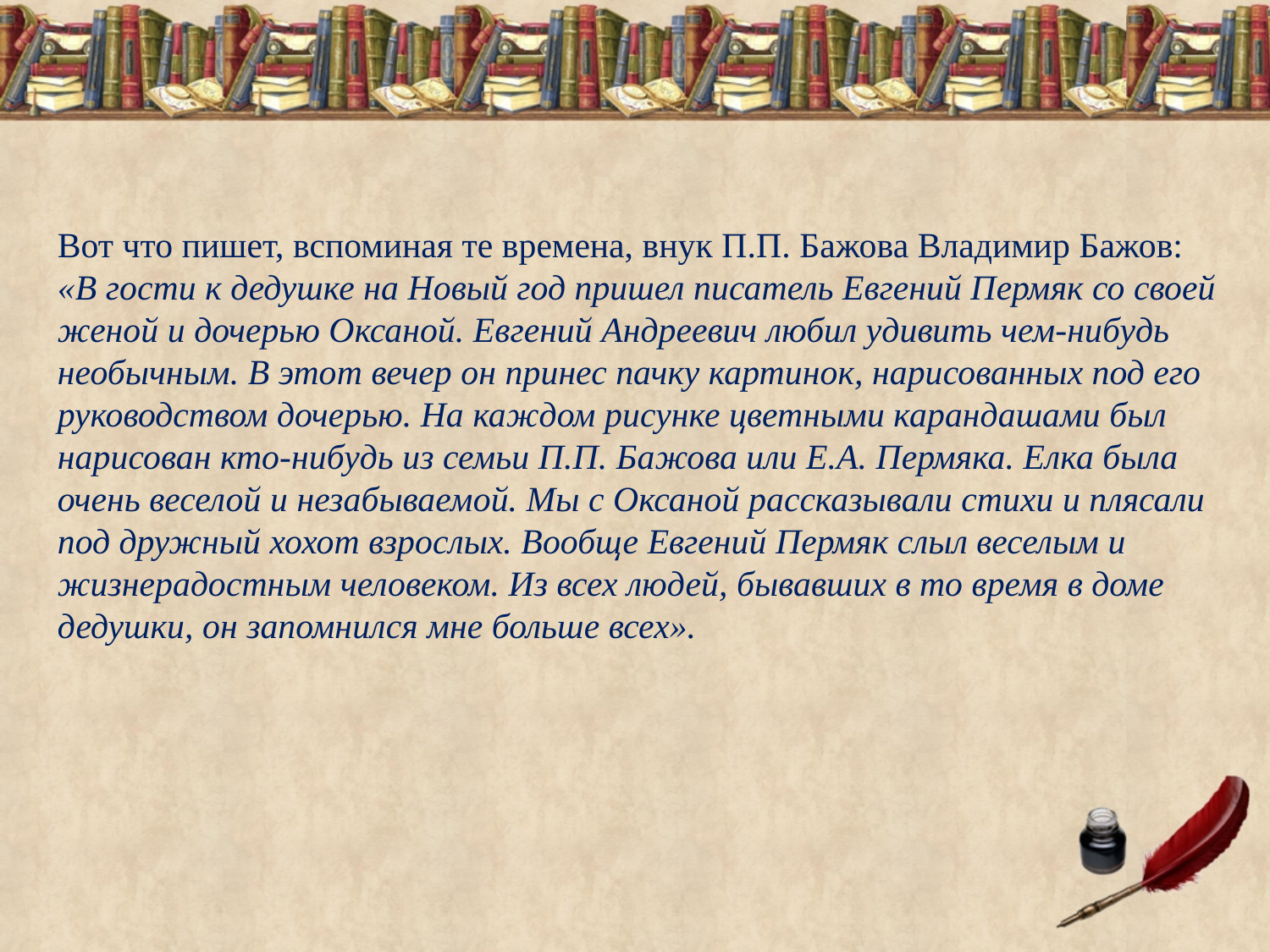

Вот что пишет, вспоминая те времена, внук П.П. Бажова Владимир Бажов:
«В гости к дедушке на Новый год пришел писатель Евгений Пермяк со своей женой и дочерью Оксаной. Евгений Андреевич любил удивить чем-нибудь необычным. В этот вечер он принес пачку картинок, нарисованных под его руководством дочерью. На каждом рисунке цветными карандашами был нарисован кто-нибудь из семьи П.П. Бажова или Е.А. Пермяка. Елка была очень веселой и незабываемой. Мы с Оксаной рассказывали стихи и плясали под дружный хохот взрослых. Вообще Евгений Пермяк слыл веселым и жизнерадостным человеком. Из всех людей, бывавших в то время в доме дедушки, он запомнился мне больше всех».